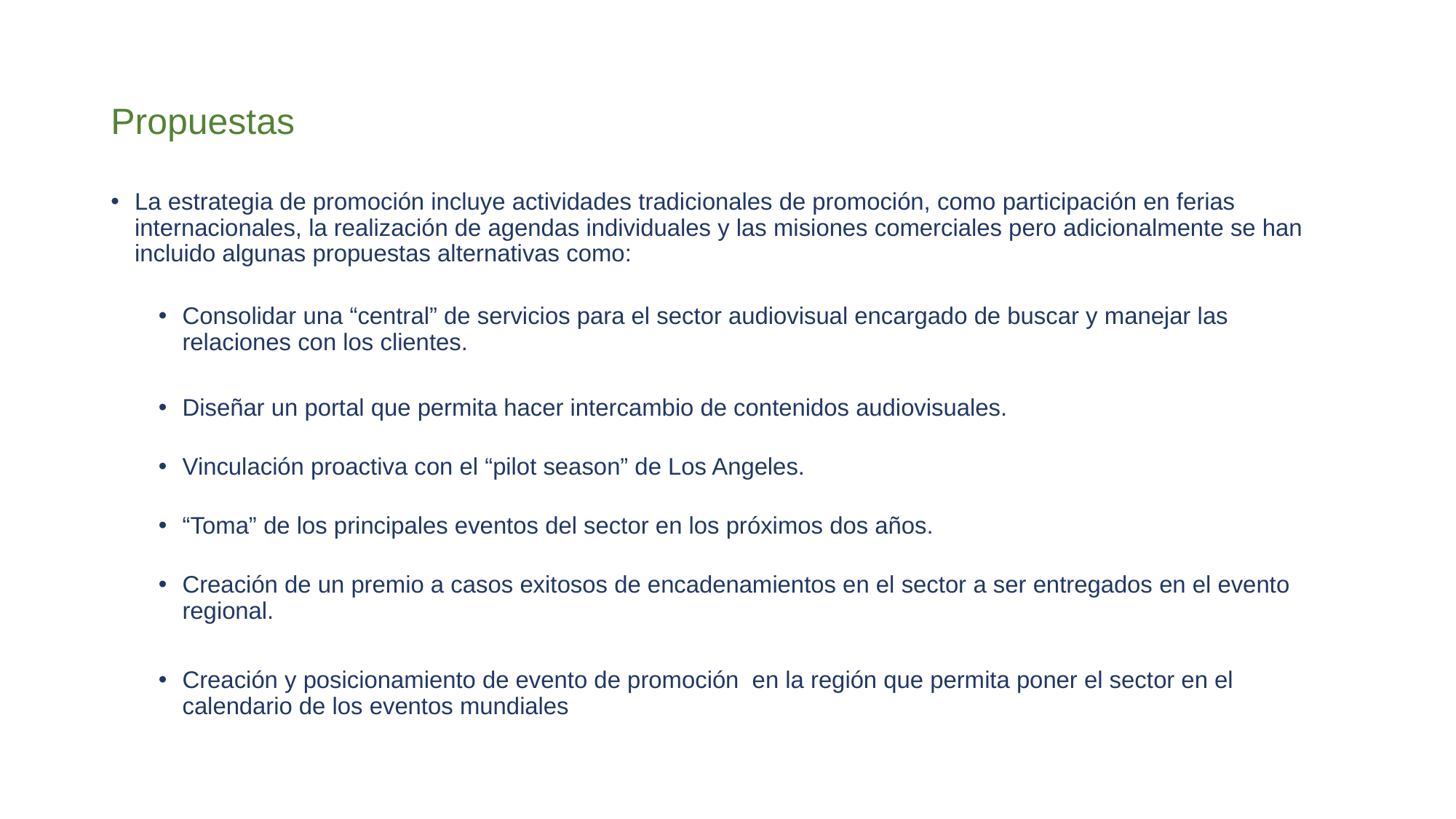

# Propuestas

La estrategia de promoción incluye actividades tradicionales de promoción, como participación en ferias internacionales, la realización de agendas individuales y las misiones comerciales pero adicionalmente se han incluido algunas propuestas alternativas como:

Consolidar una “central” de servicios para el sector audiovisual encargado de buscar y manejar las relaciones con los clientes.

Diseñar un portal que permita hacer intercambio de contenidos audiovisuales.

Vinculación proactiva con el “pilot season” de Los Angeles.

“Toma” de los principales eventos del sector en los próximos dos años.

Creación de un premio a casos exitosos de encadenamientos en el sector a ser entregados en el evento regional.

Creación y posicionamiento de evento de promoción  en la región que permita poner el sector en el calendario de los eventos mundiales